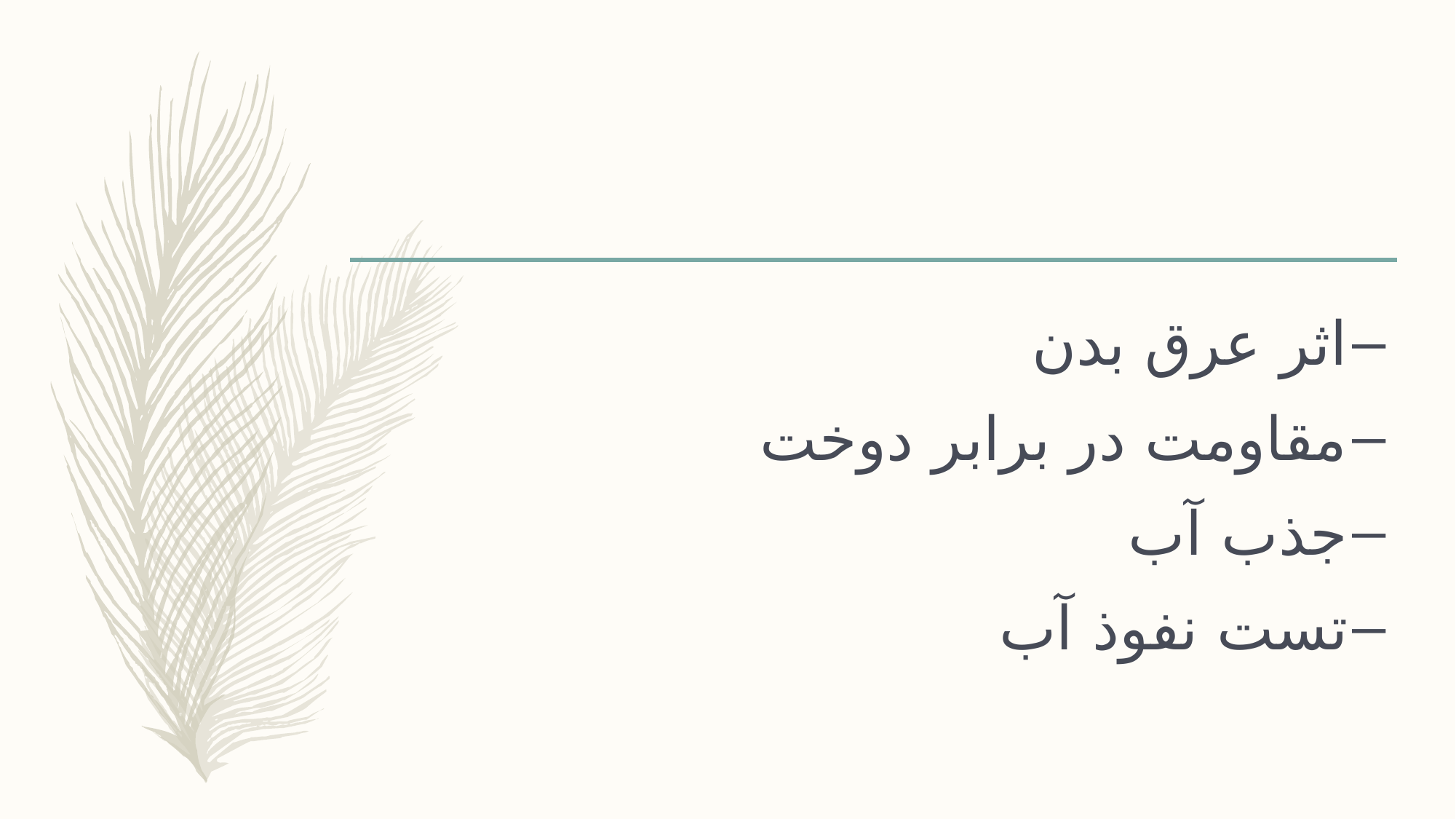

#
اثر عرق بدن
مقاومت در برابر دوخت
جذب آب
تست نفوذ آب